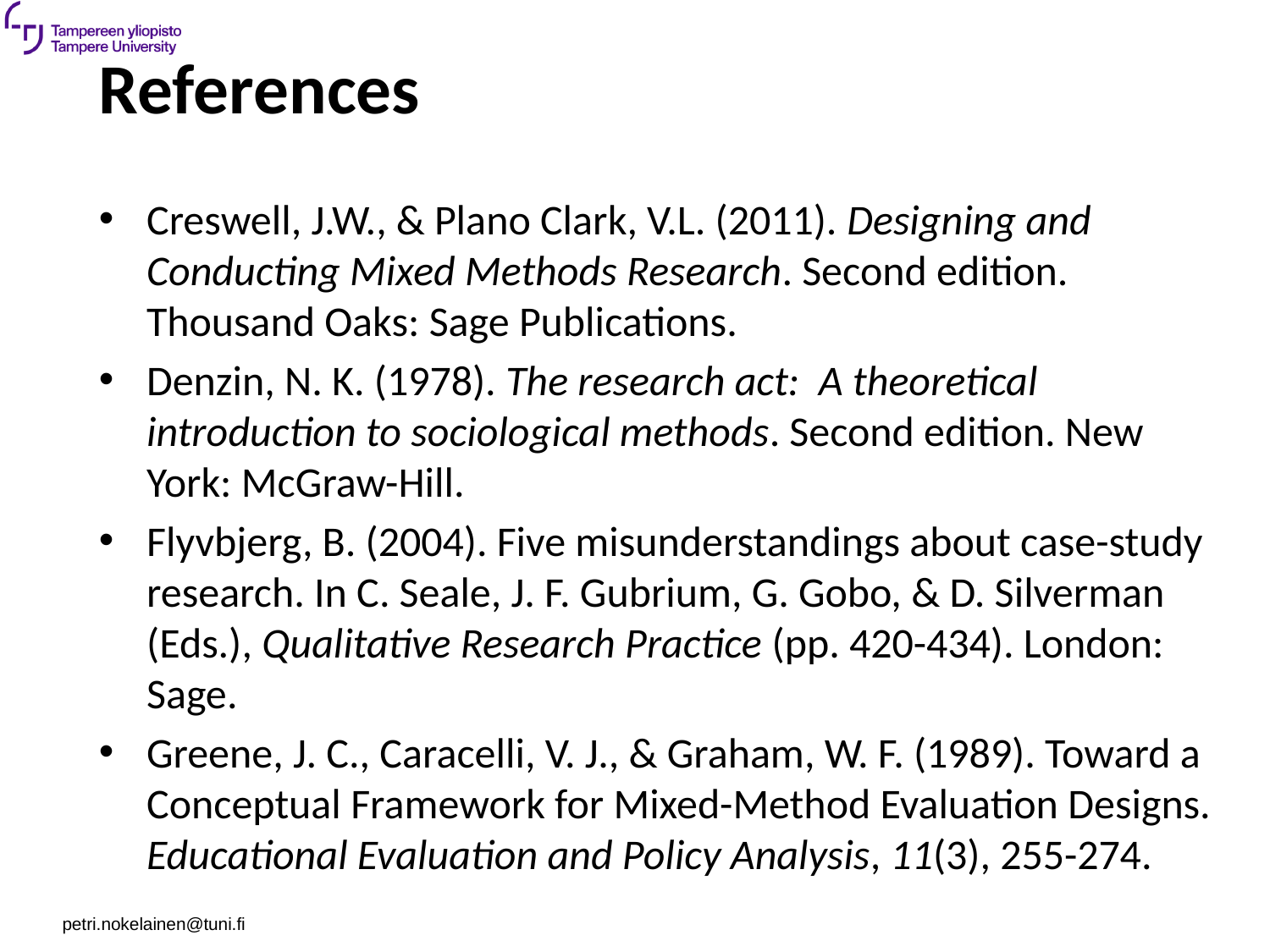

# References
Creswell, J.W., & Plano Clark, V.L. (2011). Designing and Conducting Mixed Methods Research. Second edition. Thousand Oaks: Sage Publications.
Denzin, N. K. (1978). The research act:  A theoretical introduction to sociological methods. Second edition. New York: McGraw-Hill.
Flyvbjerg, B. (2004). Five misunderstandings about case-study research. In C. Seale, J. F. Gubrium, G. Gobo, & D. Silverman (Eds.), Qualitative Research Practice (pp. 420-434). London: Sage.
Greene, J. C., Caracelli, V. J., & Graham, W. F. (1989). Toward a Conceptual Framework for Mixed-Method Evaluation Designs. Educational Evaluation and Policy Analysis, 11(3), 255-274.